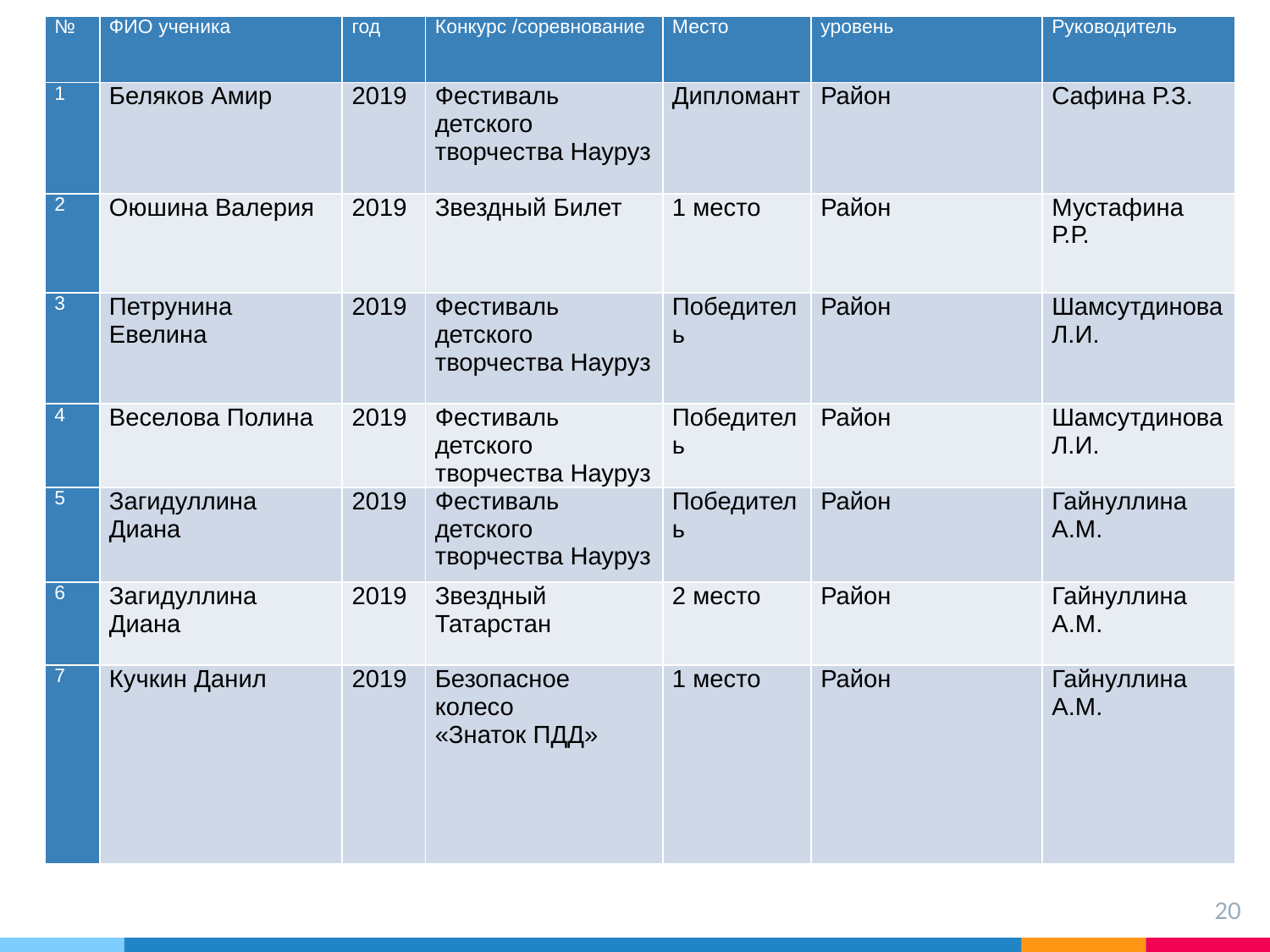

| № | ФИО ученика | год | Конкурс /соревнование | Место | уровень | Руководитель |
| --- | --- | --- | --- | --- | --- | --- |
| 1 | Беляков Амир | 2019 | Фестиваль детского творчества Науруз | Дипломант | Район | Сафина Р.З. |
| 2 | Оюшина Валерия | 2019 | Звездный Билет | 1 место | Район | Мустафина Р.Р. |
| 3 | Петрунина Евелина | 2019 | Фестиваль детского творчества Науруз | Победитель | Район | Шамсутдинова Л.И. |
| 4 | Веселова Полина | 2019 | Фестиваль детского творчества Науруз | Победитель | Район | Шамсутдинова Л.И. |
| 5 | Загидуллина Диана | 2019 | Фестиваль детского творчества Науруз | Победитель | Район | Гайнуллина А.М. |
| 6 | Загидуллина Диана | 2019 | Звездный Татарстан | 2 место | Район | Гайнуллина А.М. |
| 7 | Кучкин Данил | 2019 | Безопасное колесо «Знаток ПДД» | 1 место | Район | Гайнуллина А.М. |
20